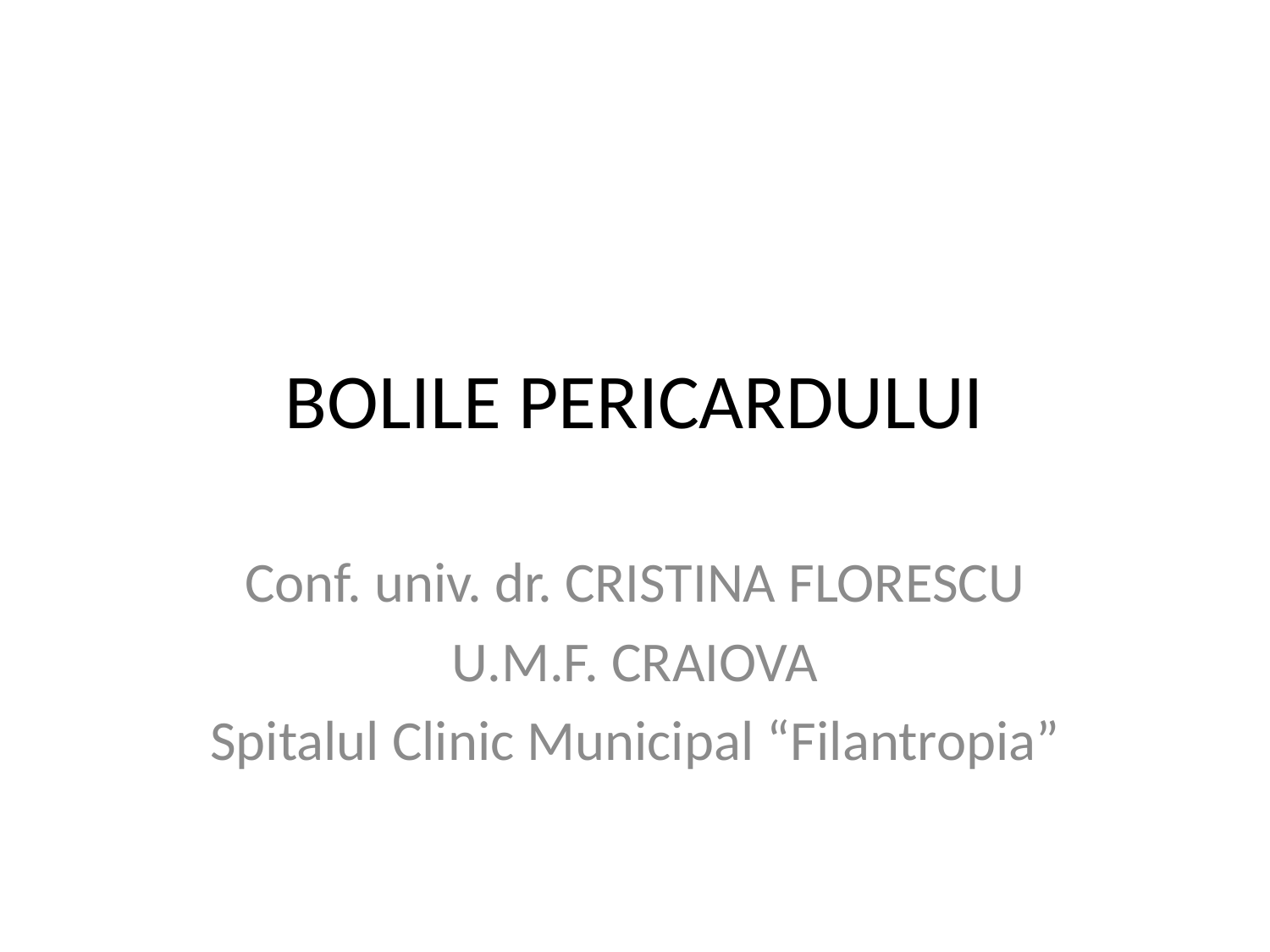

# BOLILE PERICARDULUI
Conf. univ. dr. CRISTINA FLORESCU
U.M.F. CRAIOVA
Spitalul Clinic Municipal “Filantropia”